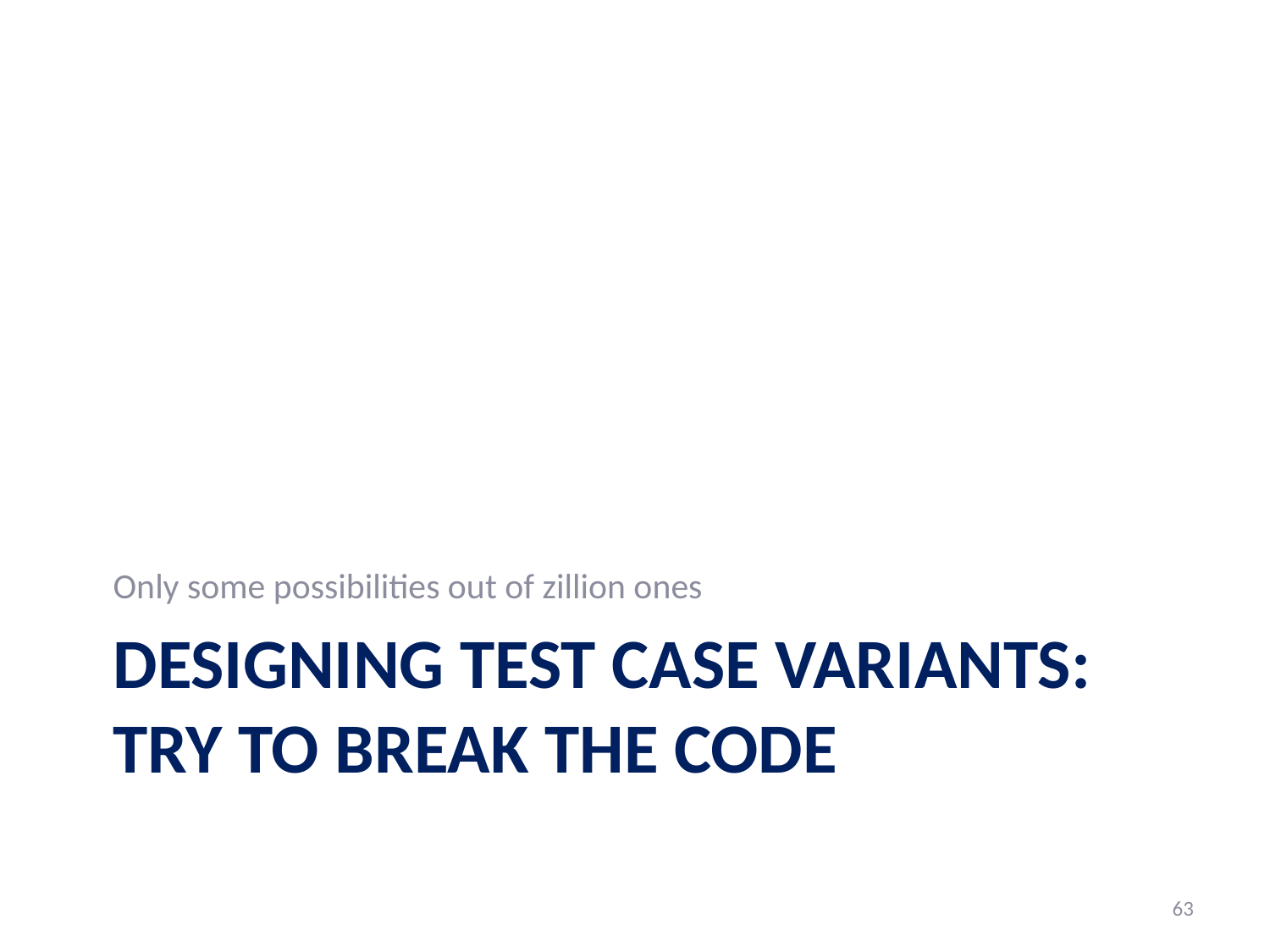

Only some possibilities out of zillion ones
# Designing test case Variants: Try to break the code
63